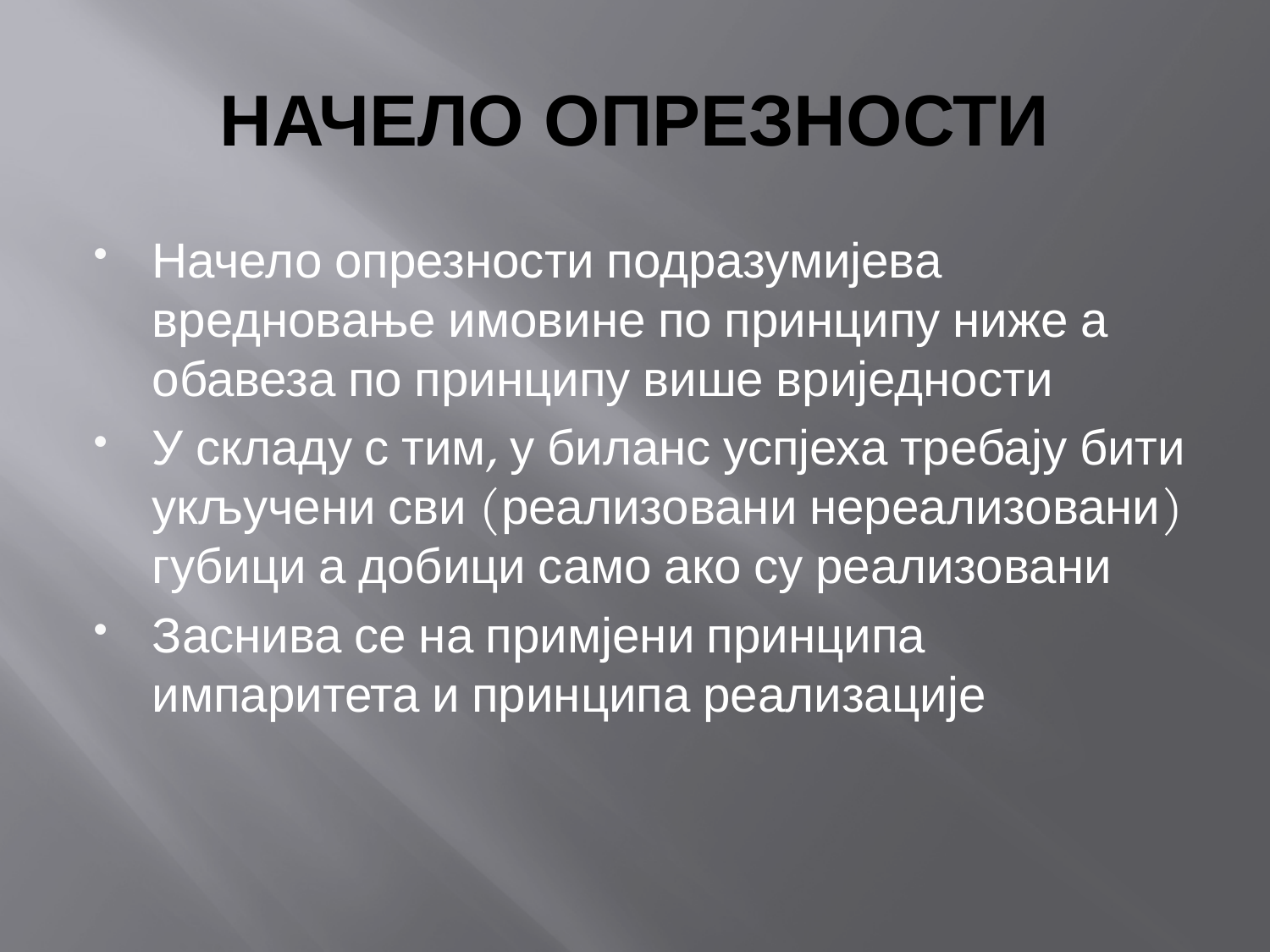

# НАЧЕЛО ОПРЕЗНОСТИ
Начело опрезности подразумијева вредновање имовине по принципу ниже а обавеза по принципу више вриједности
У складу с тим, у биланс успјеха требају бити укључени сви (реализовани нереализовани) губици а добици само ако су реализовани
Заснива се на примјени принципа импаритета и принципа реализације